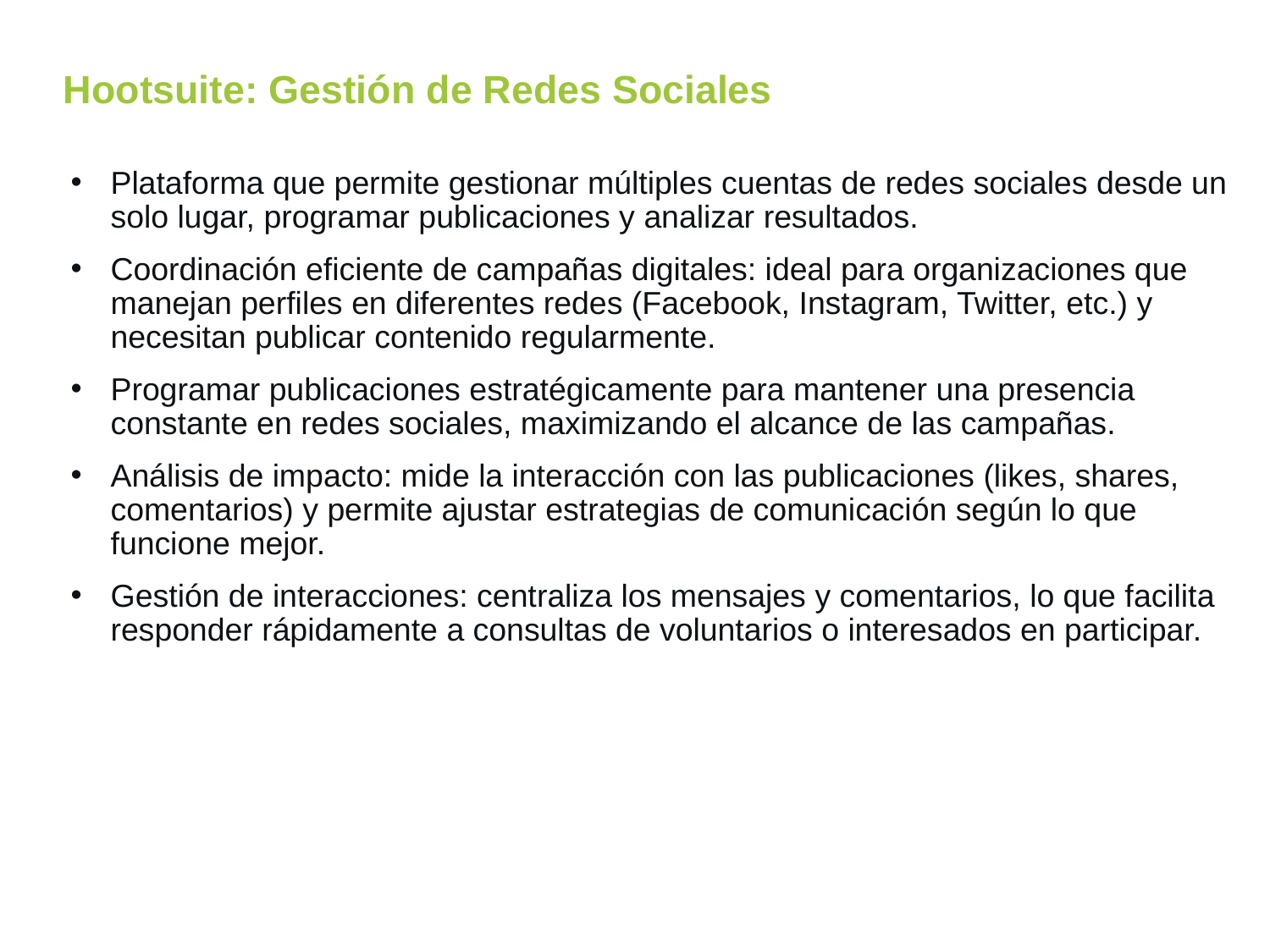

Hootsuite: Gestión de Redes Sociales
Plataforma que permite gestionar múltiples cuentas de redes sociales desde un solo lugar, programar publicaciones y analizar resultados.
Coordinación eficiente de campañas digitales: ideal para organizaciones que manejan perfiles en diferentes redes (Facebook, Instagram, Twitter, etc.) y necesitan publicar contenido regularmente.
Programar publicaciones estratégicamente para mantener una presencia constante en redes sociales, maximizando el alcance de las campañas.
Análisis de impacto: mide la interacción con las publicaciones (likes, shares, comentarios) y permite ajustar estrategias de comunicación según lo que funcione mejor.
Gestión de interacciones: centraliza los mensajes y comentarios, lo que facilita responder rápidamente a consultas de voluntarios o interesados en participar.